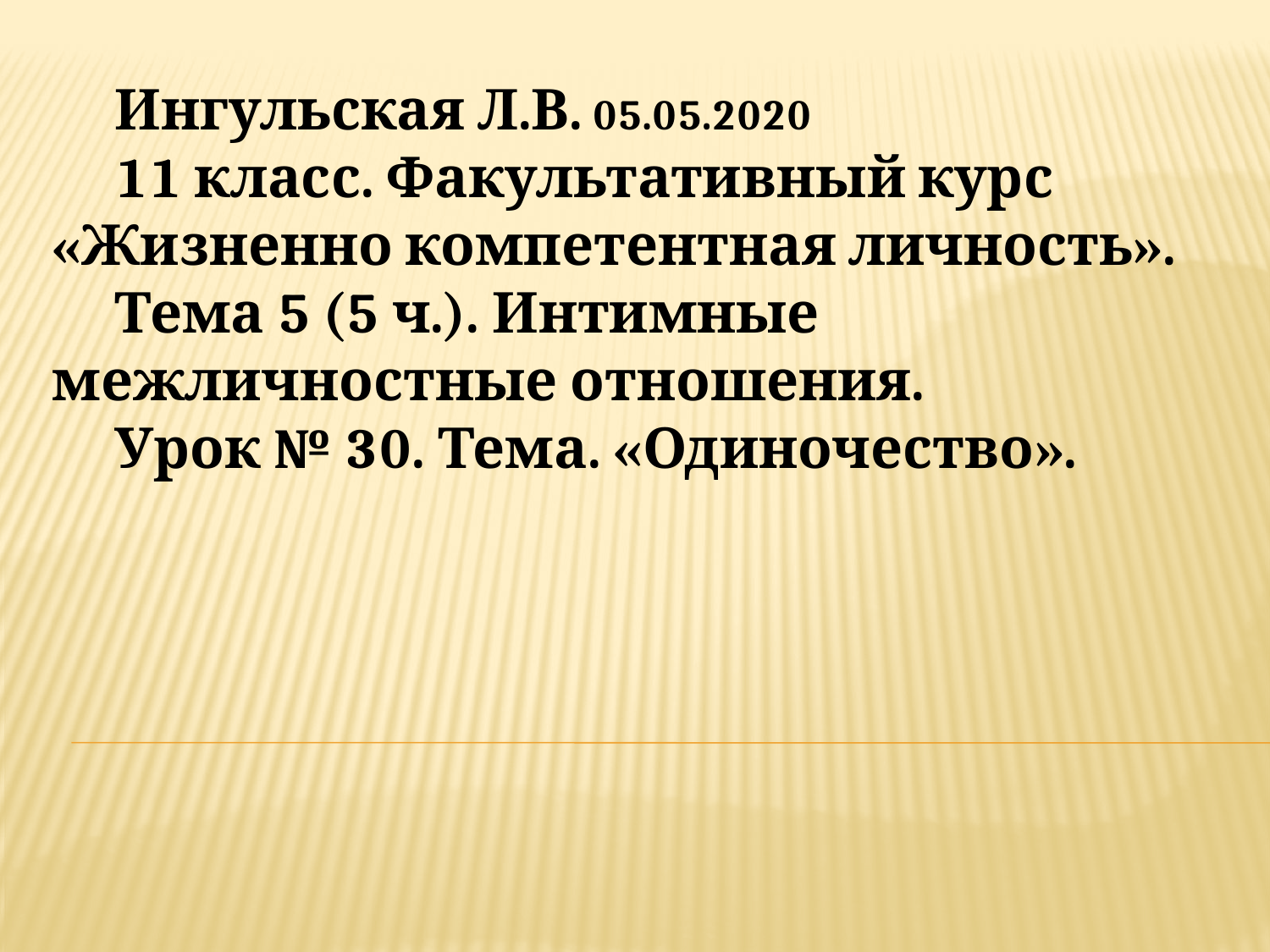

Ингульская Л.В. 05.05.2020
11 класс. Факультативный курс «Жизненно компетентная личность».
Тема 5 (5 ч.). Интимные межличностные отношения.
Урок № 30. Тема. «Одиночество».

#